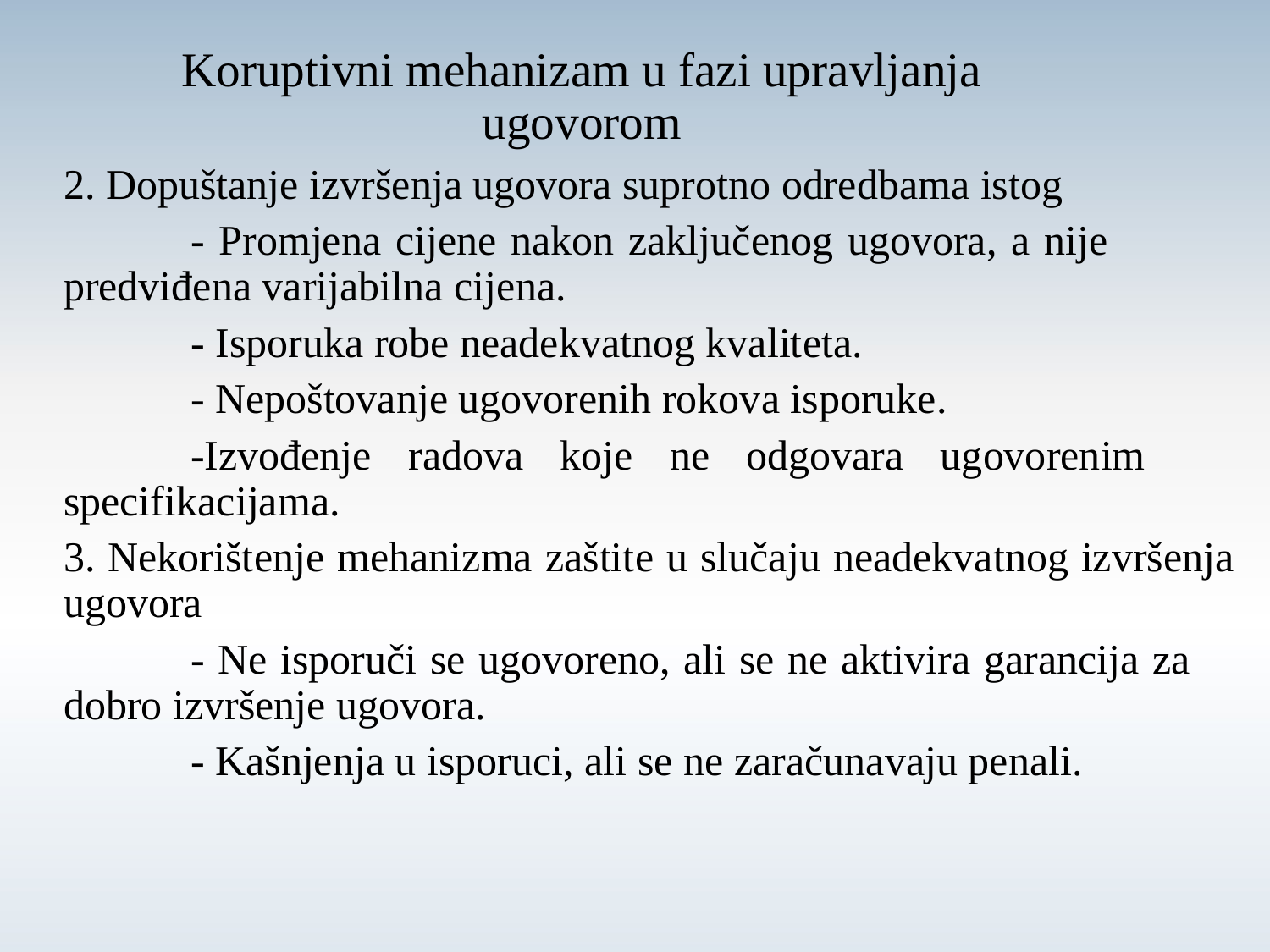

# Koruptivni mehanizam u fazi upravljanja ugovorom
2. Dopuštanje izvršenja ugovora suprotno odredbama istog
	- Promjena cijene nakon zaključenog ugovora, a nije 	predviđena varijabilna cijena.
	- Isporuka robe neadekvatnog kvaliteta.
	- Nepoštovanje ugovorenih rokova isporuke.
	-Izvođenje radova koje ne odgovara ugovorenim 	specifikacijama.
3. Nekorištenje mehanizma zaštite u slučaju neadekvatnog izvršenja ugovora
	- Ne isporuči se ugovoreno, ali se ne aktivira garancija za 	dobro izvršenje ugovora.
	- Kašnjenja u isporuci, ali se ne zaračunavaju penali.